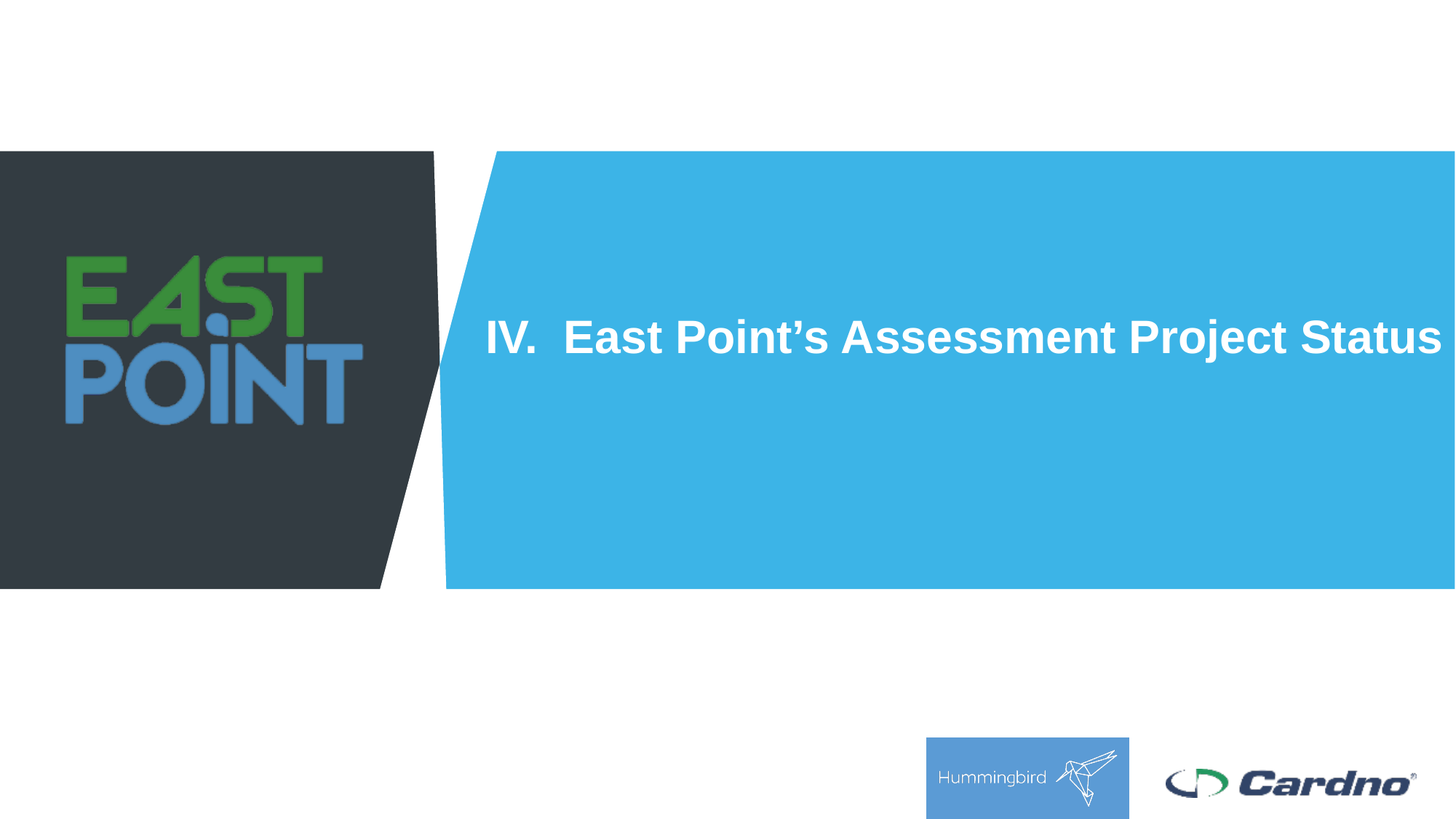

# IV.  East Point’s Assessment Project Status